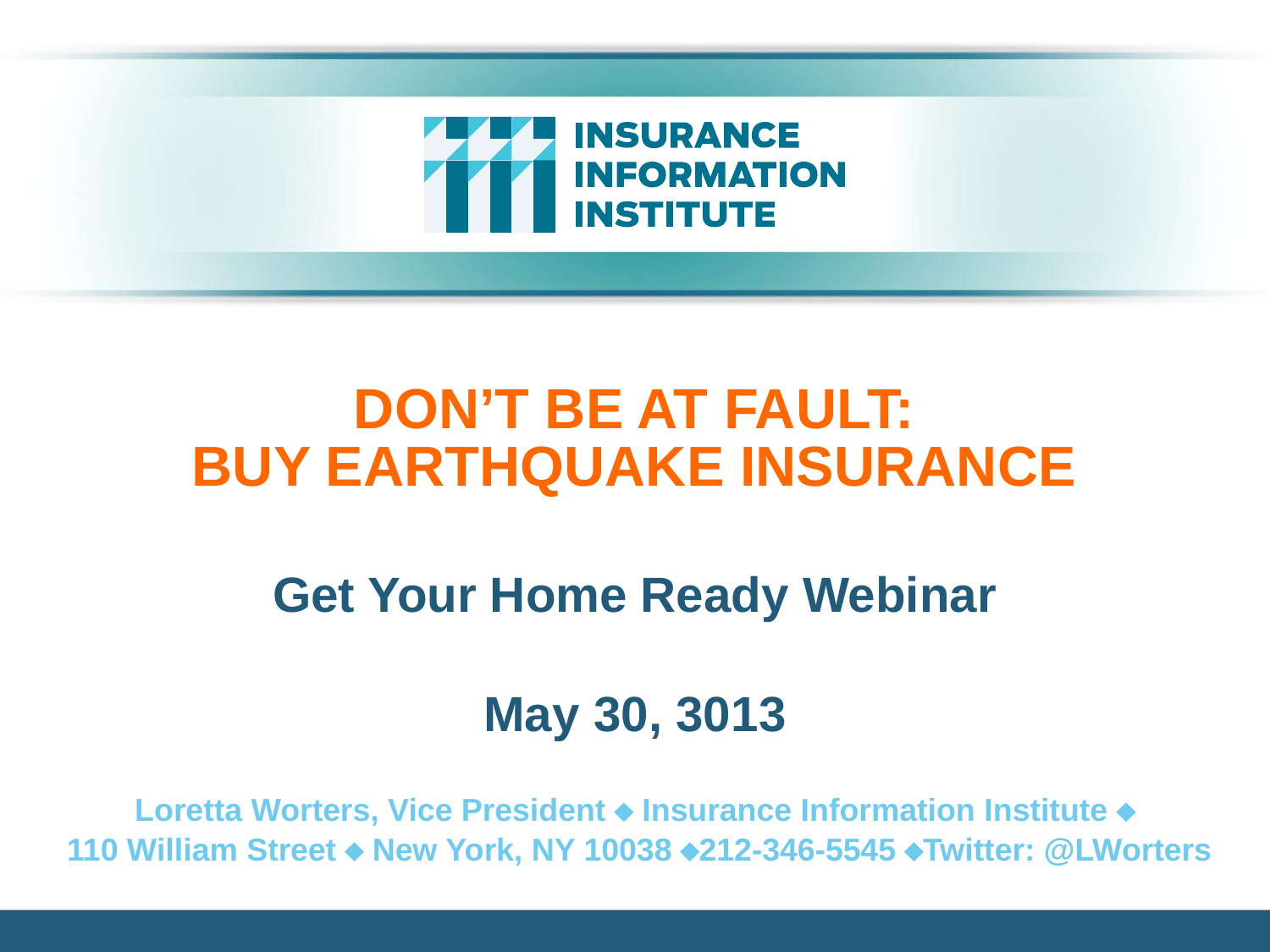

# DON’T BE AT FAULT: BUY EARTHQUAKE INSURANCE
Get Your Home Ready Webinar

May 30, 3013
Loretta Worters, Vice President ♦ Insurance Information Institute ♦
 110 William Street ♦ New York, NY 10038 ♦212-346-5545 ♦Twitter: @LWorters